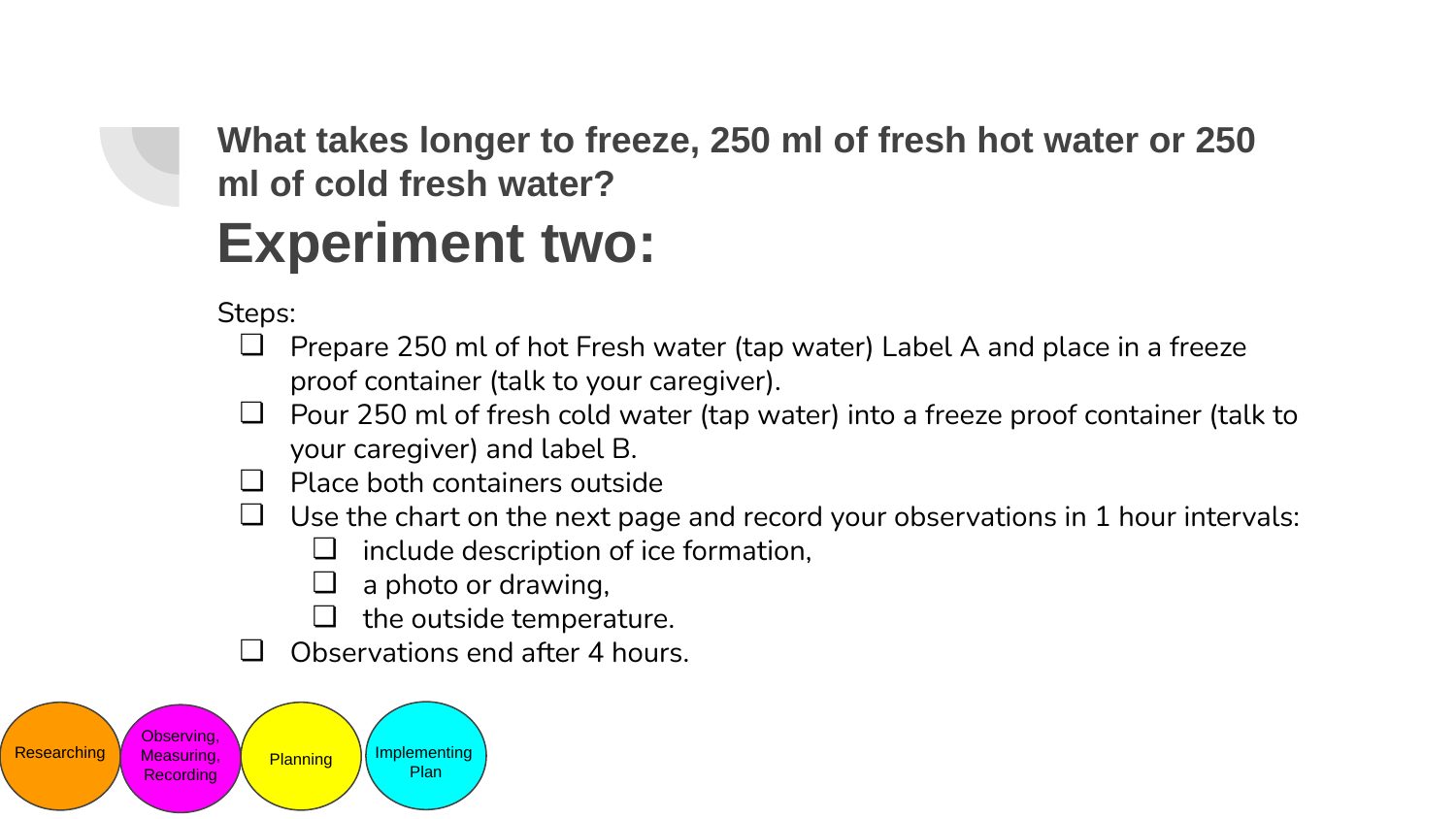

What takes longer to freeze, 250 ml of fresh hot water or 250 ml of cold fresh water?

# Experiment two:
Steps:
Prepare 250 ml of hot Fresh water (tap water) Label A and place in a freeze proof container (talk to your caregiver).
Pour 250 ml of fresh cold water (tap water) into a freeze proof container (talk to your caregiver) and label B.
Place both containers outside
Use the chart on the next page and record your observations in 1 hour intervals:
include description of ice formation,
a photo or drawing,
the outside temperature.
Observations end after 4 hours.

Observing, Measuring, Recording
Implementing  Plan
Researching
Planning